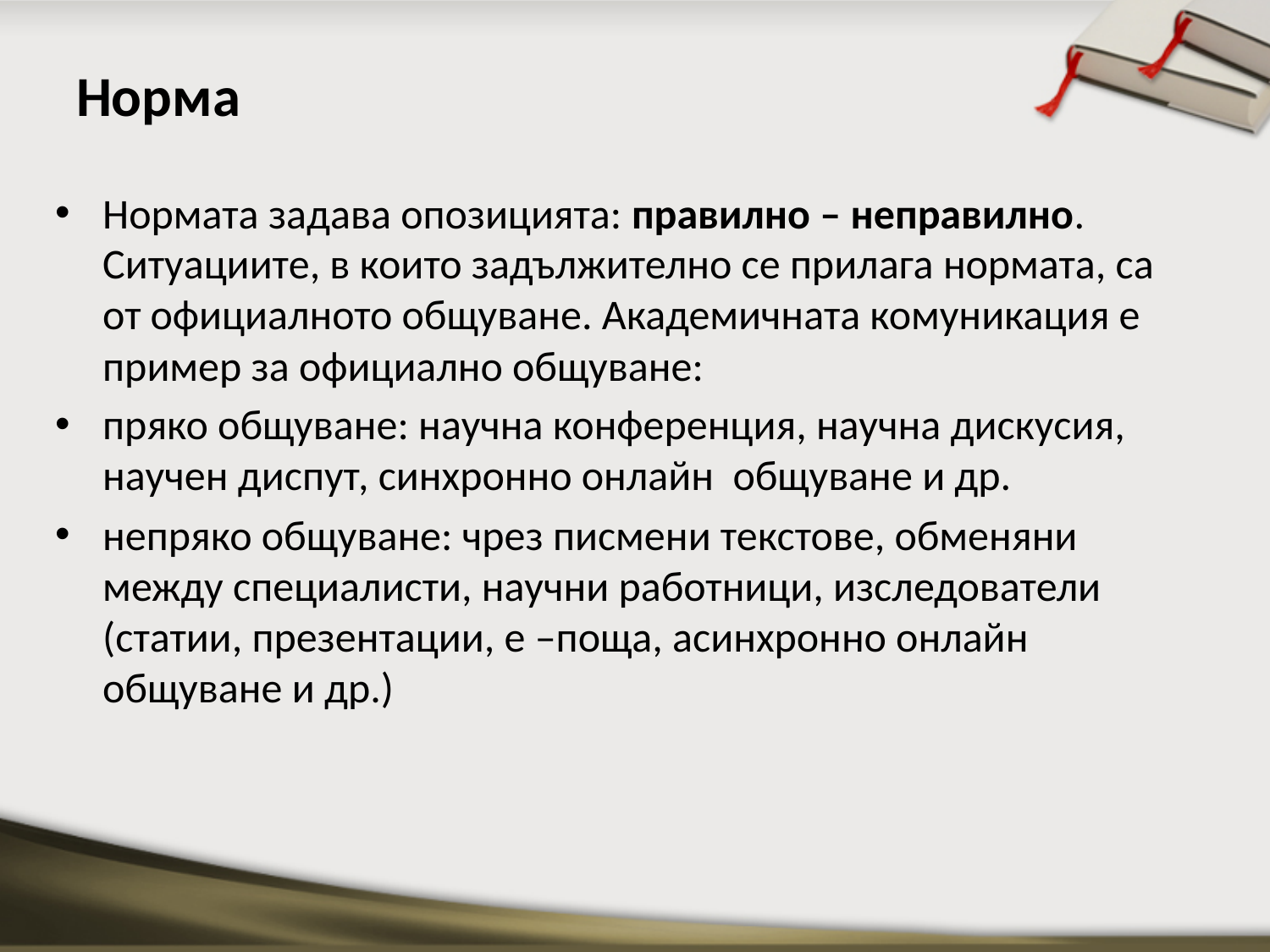

# Норма
Нормата задава опозицията: правилно – неправилно. Ситуациите, в които задължително се прилага нормата, са от официалното общуване. Академичната комуникация е пример за официално общуване:
пряко общуване: научна конференция, научна дискусия, научен диспут, синхронно онлайн  общуване и др.
непряко общуване: чрез писмени текстове, обменяни между специалисти, научни работници, изследователи (статии, презентации, е –поща, асинхронно онлайн общуване и др.)